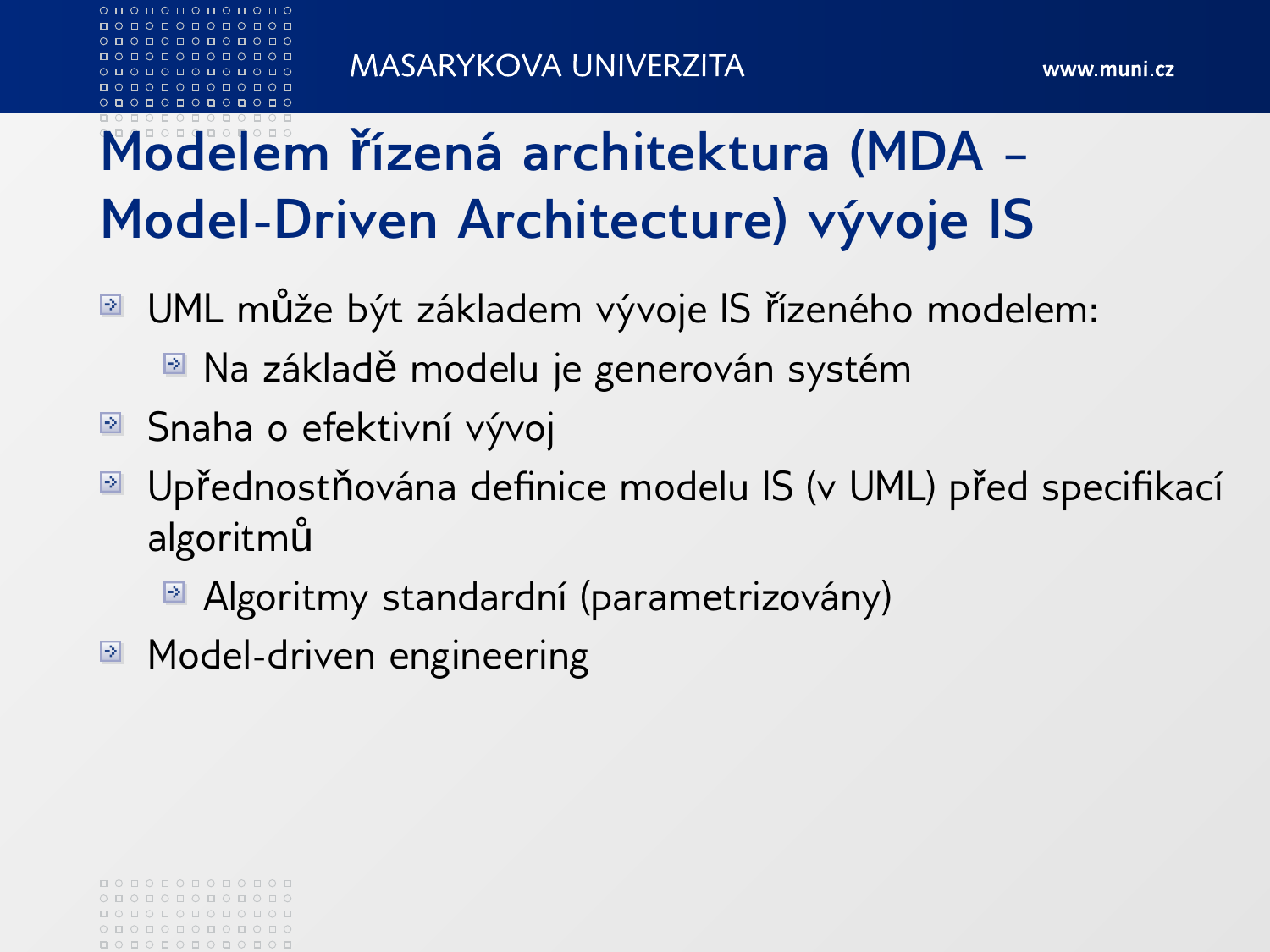

# Modelem řízená architektura (MDA – Model-Driven Architecture) vývoje IS
UML může být základem vývoje IS řízeného modelem:
Na základě modelu je generován systém
Snaha o efektivní vývoj
Upřednostňována definice modelu IS (v UML) před specifikací algoritmů
Algoritmy standardní (parametrizovány)
Model-driven engineering